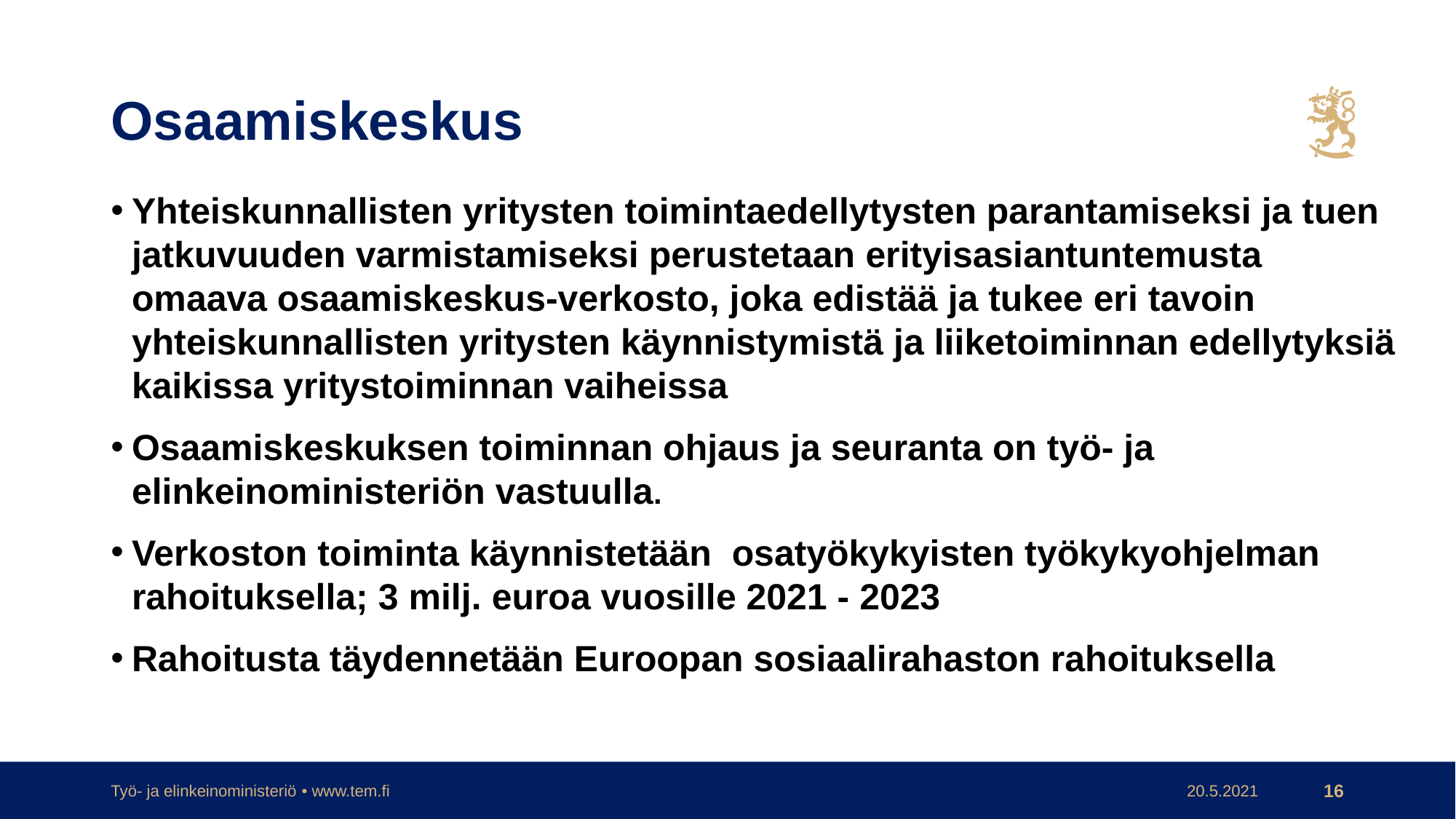

# Osaamiskeskus
Yhteiskunnallisten yritysten toimintaedellytysten parantamiseksi ja tuen jatkuvuuden varmistamiseksi perustetaan erityisasiantuntemusta omaava osaamiskeskus-verkosto, joka edistää ja tukee eri tavoin yhteiskunnallisten yritysten käynnistymistä ja liiketoiminnan edellytyksiä kaikissa yritystoiminnan vaiheissa
Osaamiskeskuksen toiminnan ohjaus ja seuranta on työ- ja elinkeinoministeriön vastuulla.
Verkoston toiminta käynnistetään  osatyökykyisten työkykyohjelman rahoituksella; 3 milj. euroa vuosille 2021 - 2023
Rahoitusta täydennetään Euroopan sosiaalirahaston rahoituksella

Työ- ja elinkeinoministeriö • www.tem.fi
20.5.2021
16